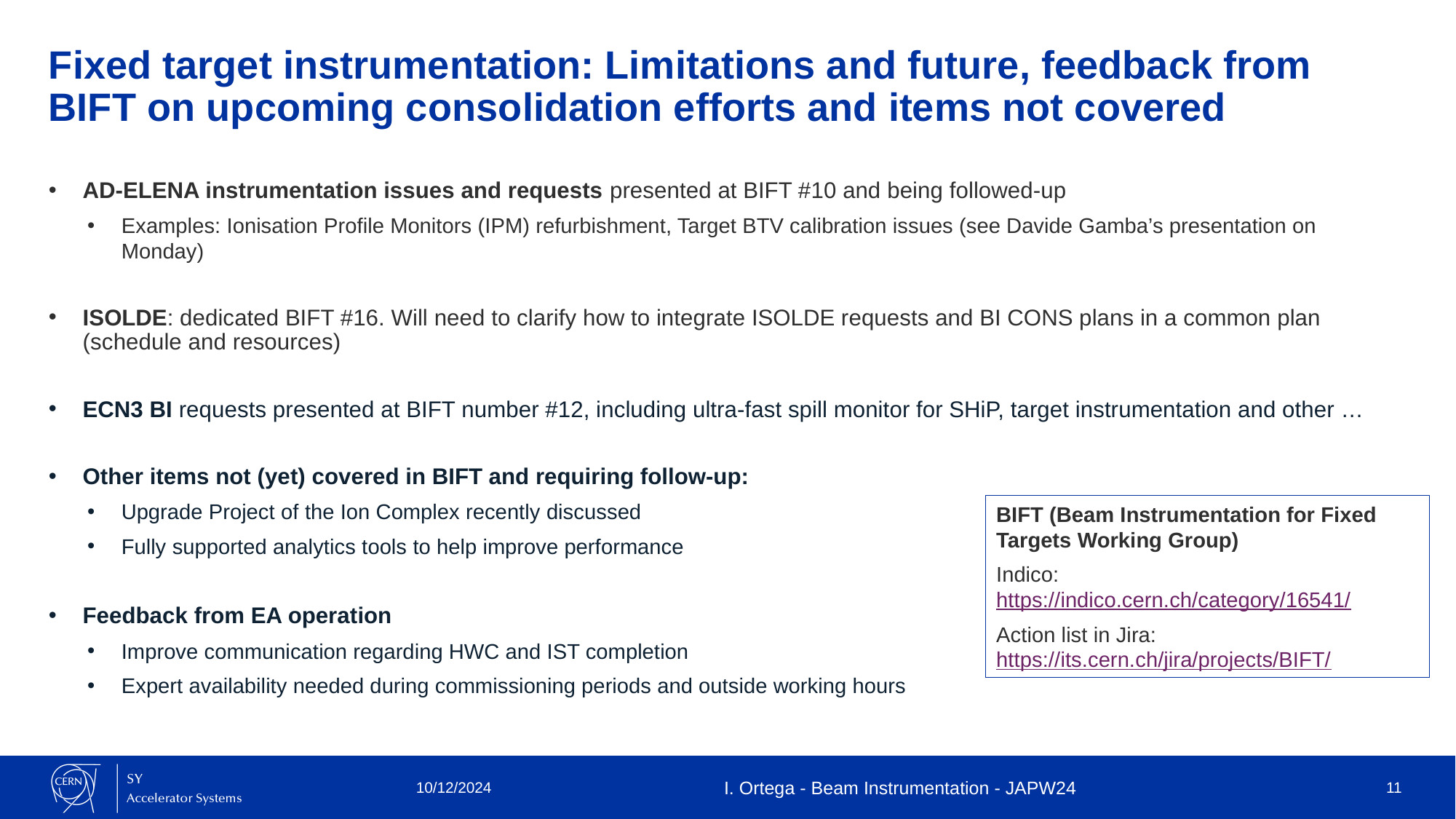

# Fixed target instrumentation: Limitations and future, feedback from BIFT on upcoming consolidation efforts and items not covered
AD-ELENA instrumentation issues and requests presented at BIFT #10 and being followed-up
Examples: Ionisation Profile Monitors (IPM) refurbishment, Target BTV calibration issues (see Davide Gamba’s presentation on Monday)

ISOLDE: dedicated BIFT #16. Will need to clarify how to integrate ISOLDE requests and BI CONS plans in a common plan (schedule and resources)

ECN3 BI requests presented at BIFT number #12, including ultra-fast spill monitor for SHiP, target instrumentation and other …

Other items not (yet) covered in BIFT and requiring follow-up:
Upgrade Project of the Ion Complex recently discussed
Fully supported analytics tools to help improve performance

Feedback from EA operation
Improve communication regarding HWC and IST completion
Expert availability needed during commissioning periods and outside working hours

BIFT (Beam Instrumentation for Fixed Targets Working Group)
Indico: https://indico.cern.ch/category/16541/
Action list in Jira:  https://its.cern.ch/jira/projects/BIFT/
10/12/2024
I. Ortega - Beam Instrumentation - JAPW24
11